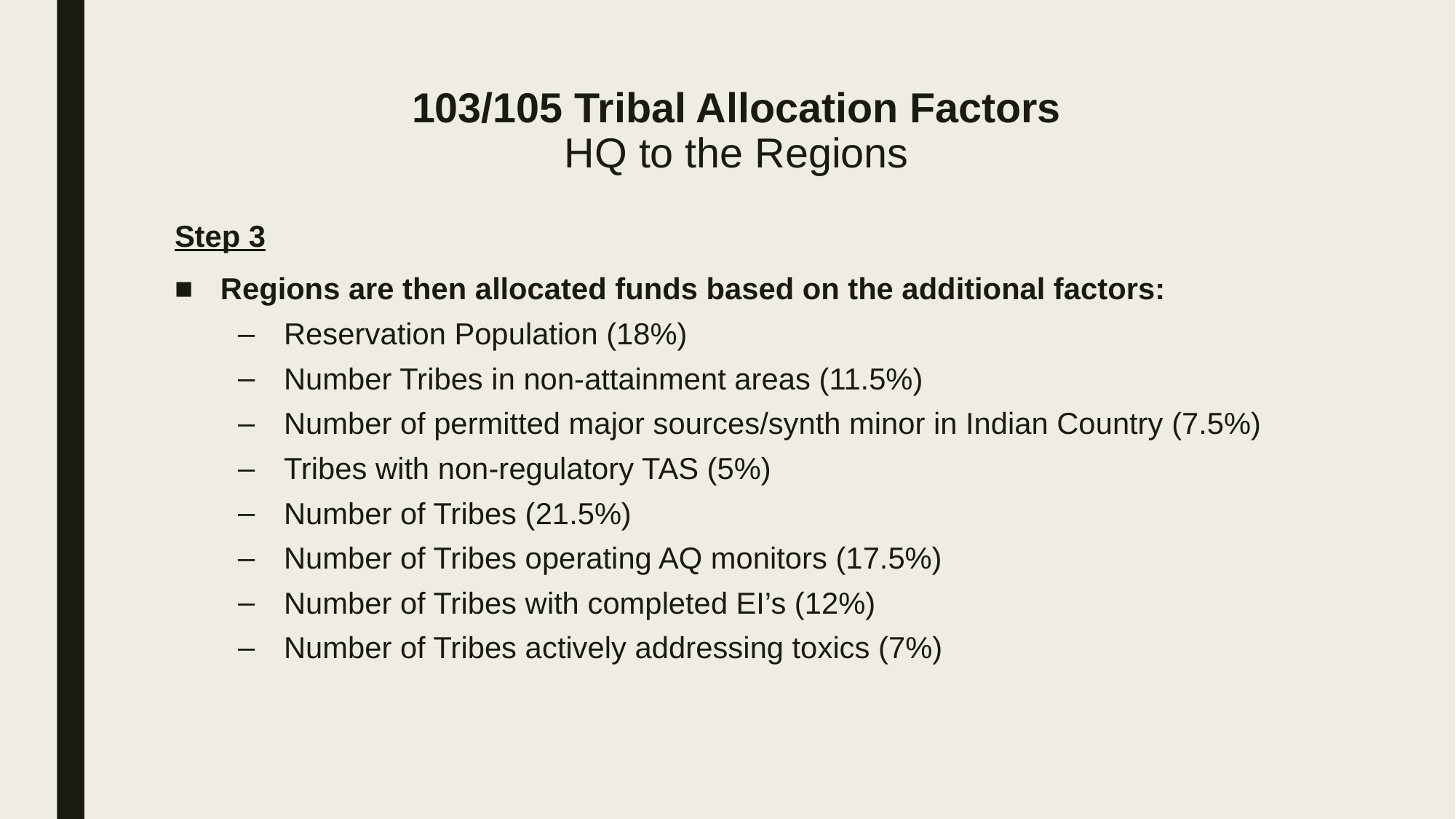

# 103/105 Tribal Allocation Factors HQ to the Regions
Step 3
Regions are then allocated funds based on the additional factors:
Reservation Population (18%)
Number Tribes in non-attainment areas (11.5%)
Number of permitted major sources/synth minor in Indian Country (7.5%)
Tribes with non-regulatory TAS (5%)
Number of Tribes (21.5%)
Number of Tribes operating AQ monitors (17.5%)
Number of Tribes with completed EI’s (12%)
Number of Tribes actively addressing toxics (7%)